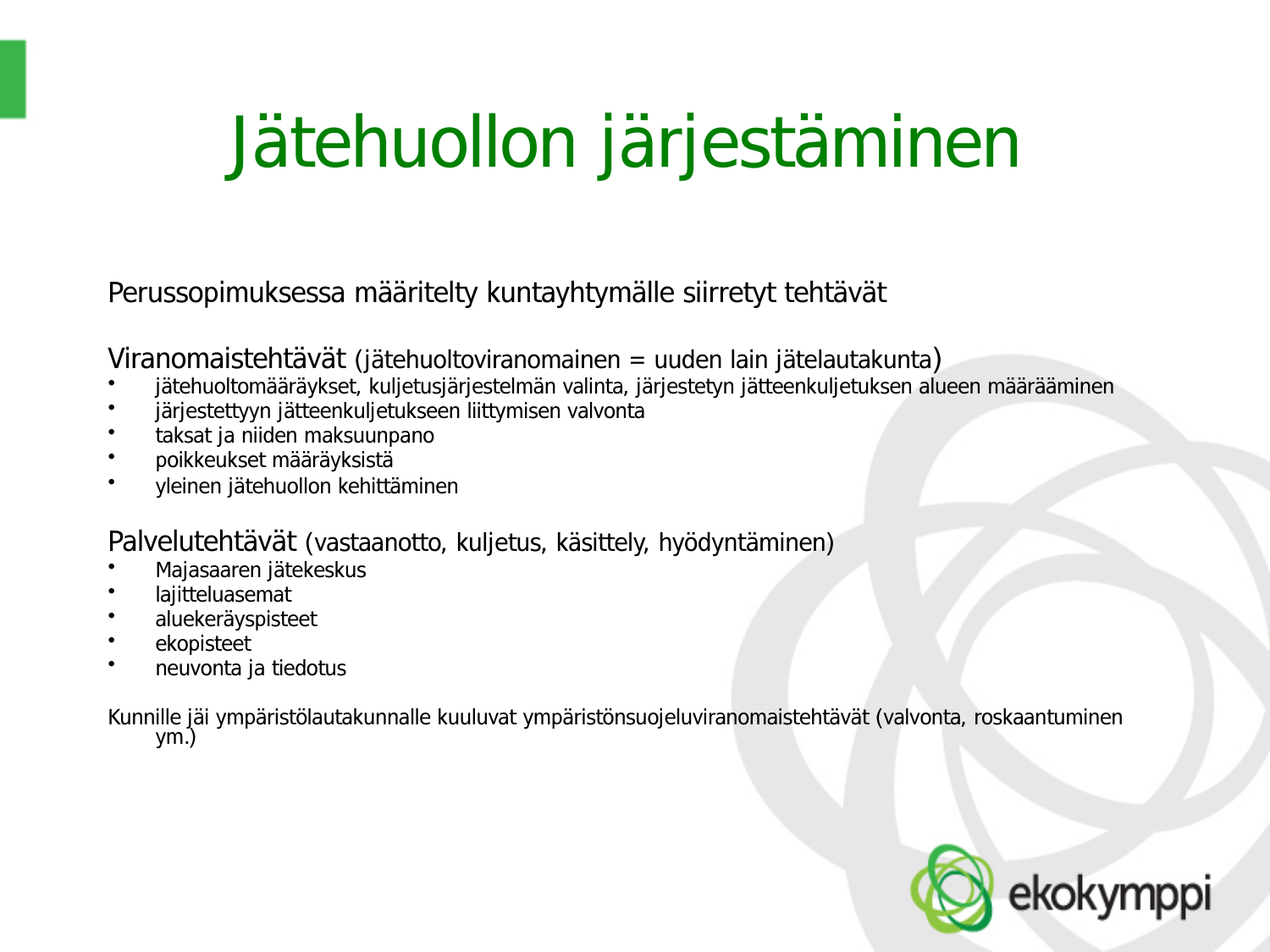

# Jätehuollon järjestäminen
Perussopimuksessa määritelty kuntayhtymälle siirretyt tehtävät

Viranomaistehtävät (jätehuoltoviranomainen = uuden lain jätelautakunta)
jätehuoltomääräykset, kuljetusjärjestelmän valinta, järjestetyn jätteenkuljetuksen alueen määrääminen
järjestettyyn jätteenkuljetukseen liittymisen valvonta
taksat ja niiden maksuunpano
poikkeukset määräyksistä
yleinen jätehuollon kehittäminen
Palvelutehtävät (vastaanotto, kuljetus, käsittely, hyödyntäminen)
Majasaaren jätekeskus
lajitteluasemat
aluekeräyspisteet
ekopisteet
neuvonta ja tiedotus

Kunnille jäi ympäristölautakunnalle kuuluvat ympäristönsuojeluviranomaistehtävät (valvonta, roskaantuminen ym.)